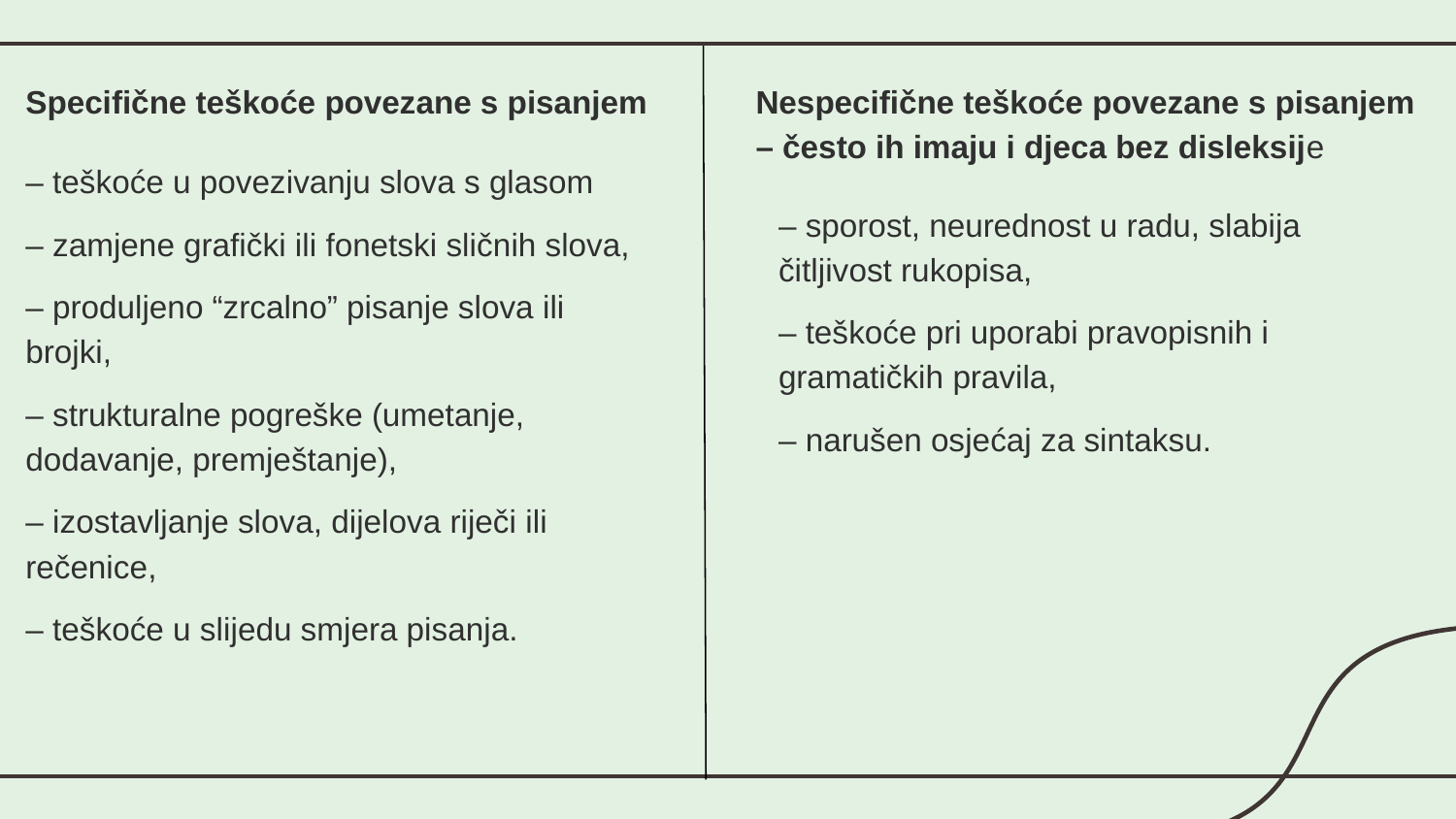

Specifične teškoće povezane s pisanjem
Nespecifične teškoće povezane s pisanjem – često ih imaju i djeca bez disleksije
– teškoće u povezivanju slova s glasom
– zamjene grafički ili fonetski sličnih slova,
– produljeno “zrcalno” pisanje slova ili brojki,
– strukturalne pogreške (umetanje, dodavanje, premještanje),
– izostavljanje slova, dijelova riječi ili rečenice,
– teškoće u slijedu smjera pisanja.

– sporost, neurednost u radu, slabija čitljivost rukopisa,
– teškoće pri uporabi pravopisnih i gramatičkih pravila,
– narušen osjećaj za sintaksu.